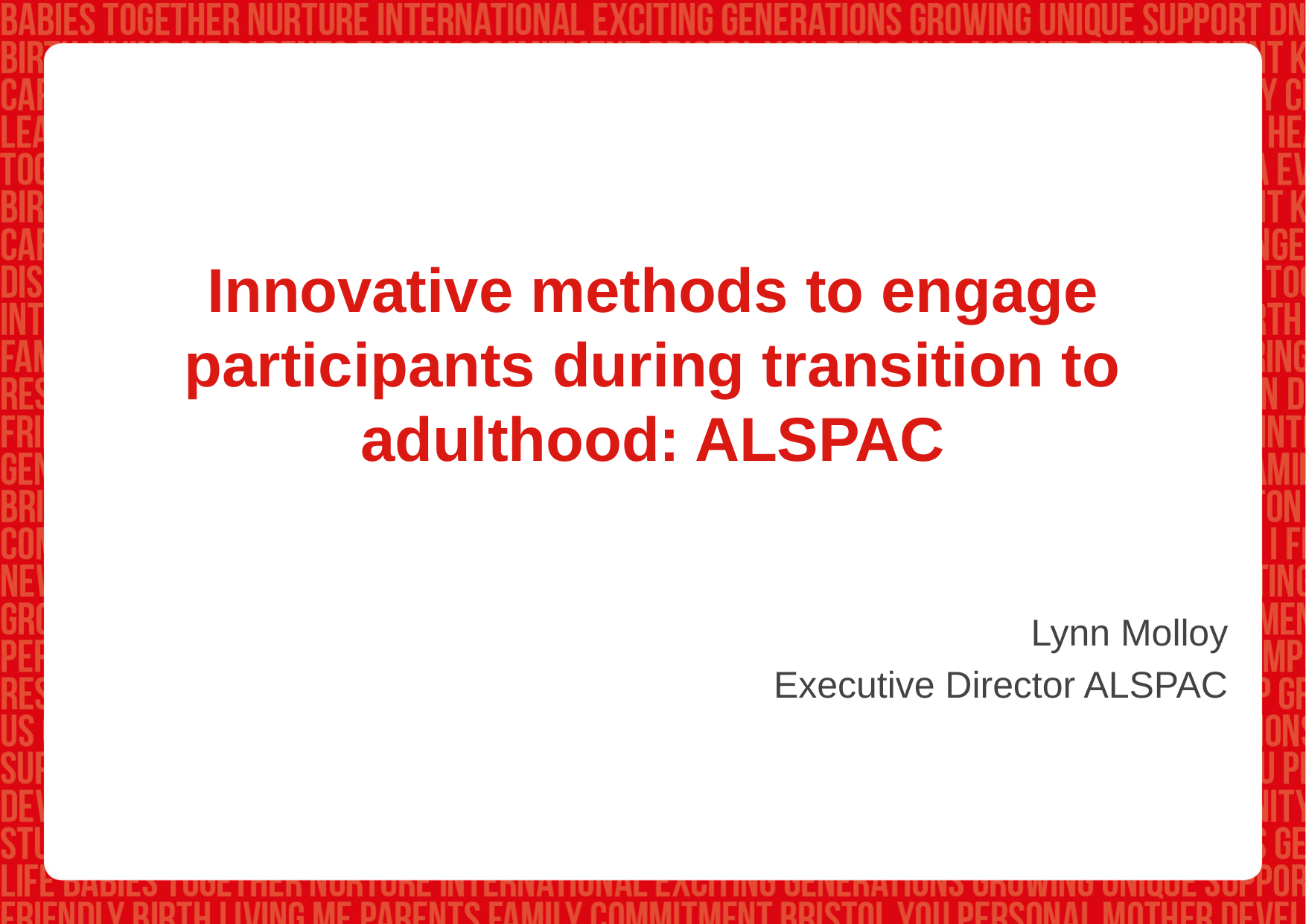

# Innovative methods to engage participants during transition to adulthood: ALSPAC
Lynn Molloy
Executive Director ALSPAC